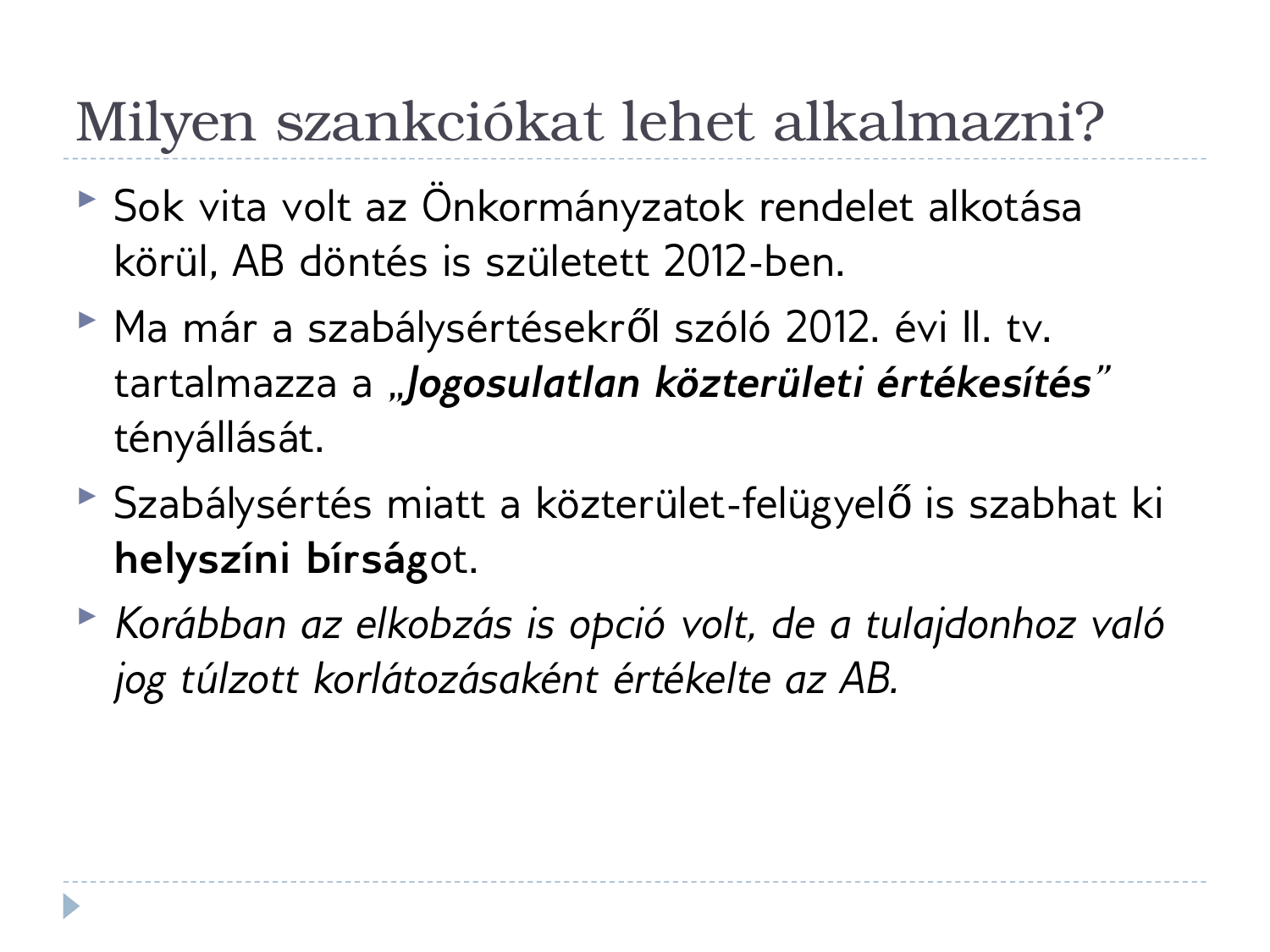

# Milyen szankciókat lehet alkalmazni?
Sok vita volt az Önkormányzatok rendelet alkotása körül, AB döntés is született 2012-ben.
Ma már a szabálysértésekről szóló 2012. évi II. tv. tartalmazza a „Jogosulatlan közterületi értékesítés” tényállását.
Szabálysértés miatt a közterület-felügyelő is szabhat ki helyszíni bírságot.
Korábban az elkobzás is opció volt, de a tulajdonhoz való jog túlzott korlátozásaként értékelte az AB.